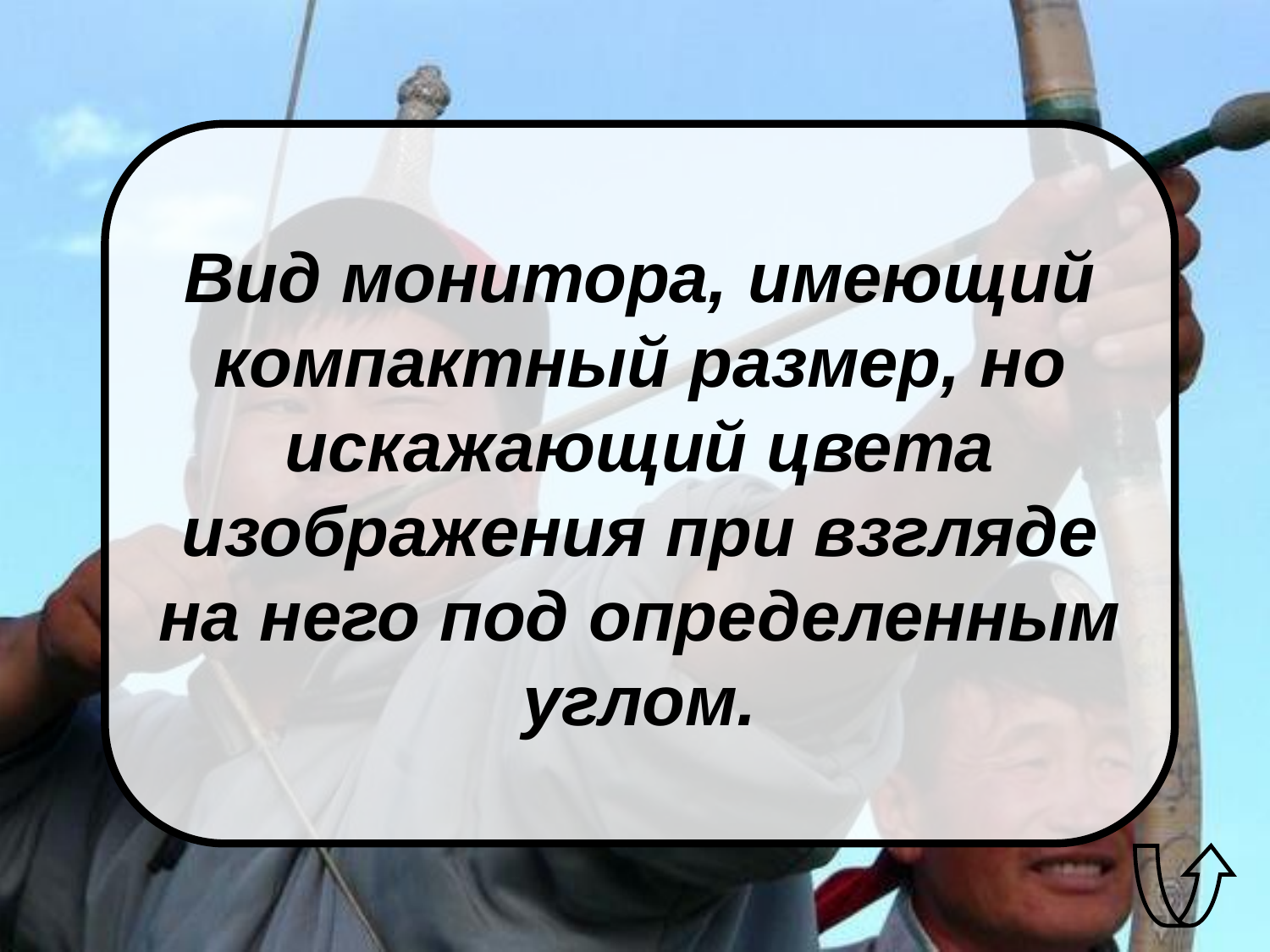

Вид монитора, имеющий компактный размер, но искажающий цвета изображения при взгляде на него под определенным углом.